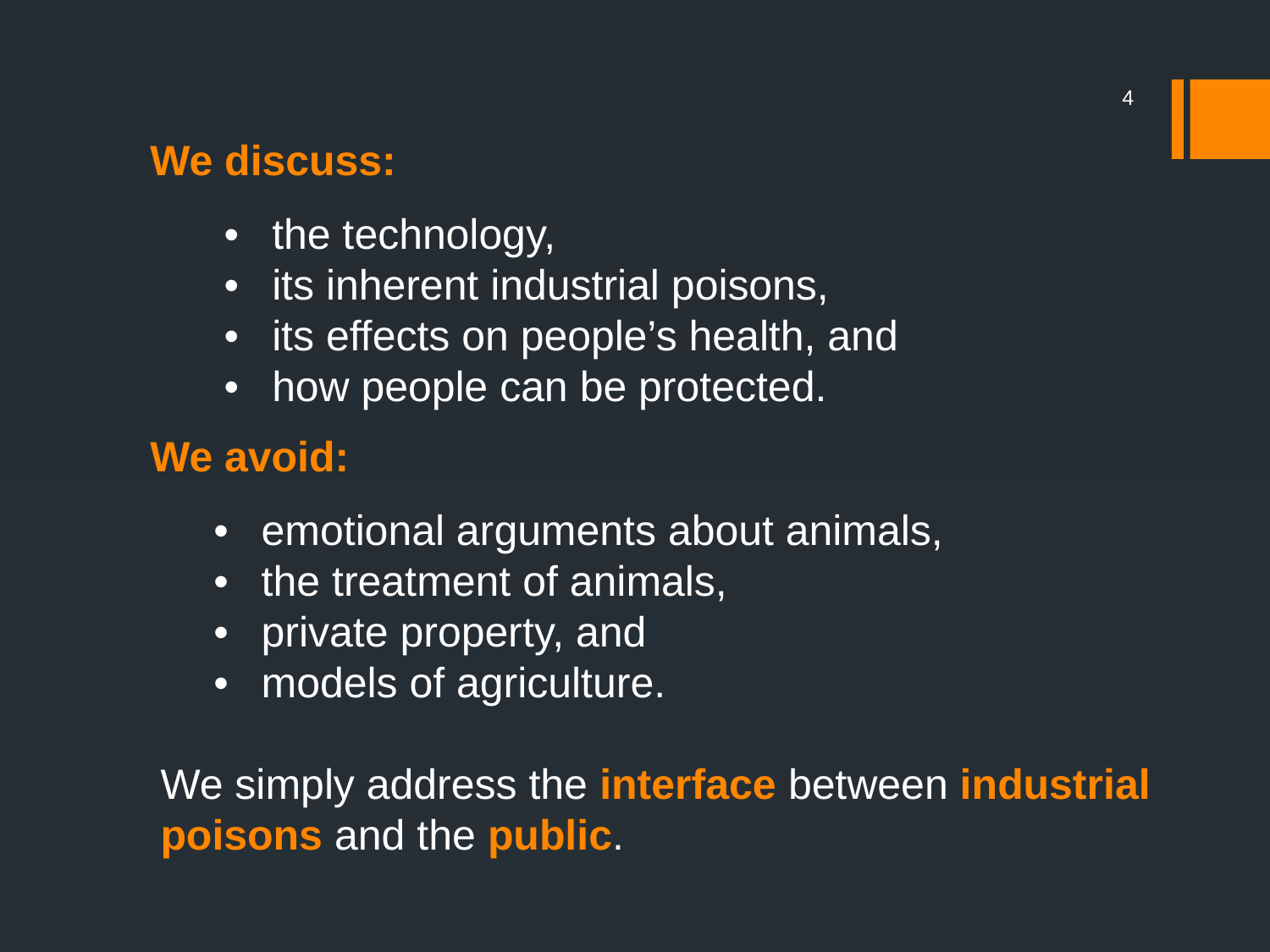

4
We discuss:
•	the technology,
•	its inherent industrial poisons,
•	its effects on people’s health, and
•	how people can be protected.
We avoid:
•	emotional arguments about animals,
•	the treatment of animals,
•	private property, and
•	models of agriculture.
We simply address the interface between industrial poisons and the public.